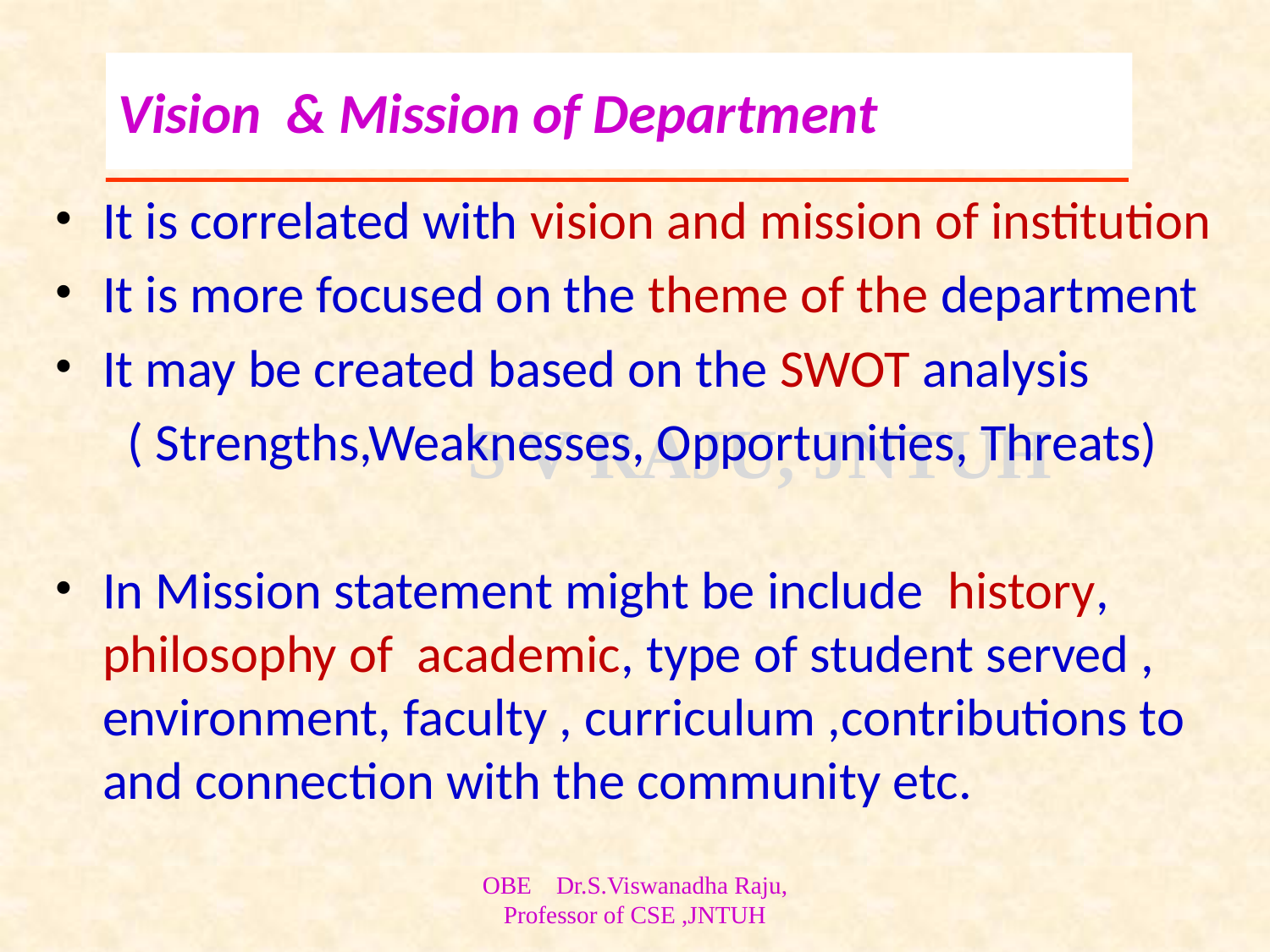

# Vision  & Mission of Department
It is correlated with vision and mission of institution
It is more focused on the theme of the department
It may be created based on the SWOT analysis
      ( Strengths,Weaknesses, Opportunities, Threats)

In Mission statement might be include  history, philosophy of  academic, type of student served , environment, faculty , curriculum ,contributions to and connection with the community etc.

OBE    Dr.S.Viswanadha Raju, Professor of CSE ,JNTUH